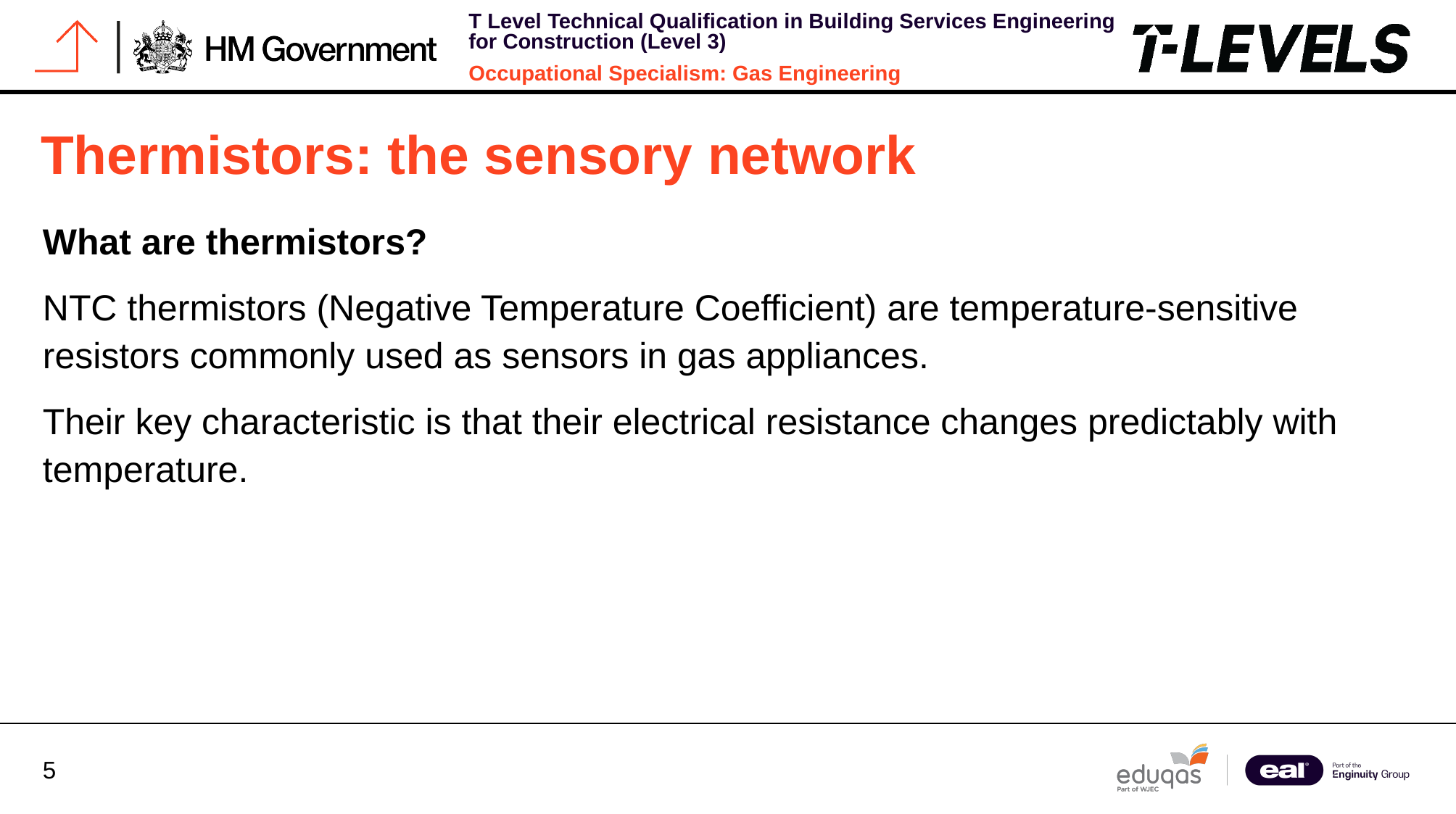

# Thermistors: the sensory network
What are thermistors?
NTC thermistors (Negative Temperature Coefficient) are temperature-sensitive resistors commonly used as sensors in gas appliances.
Their key characteristic is that their electrical resistance changes predictably with temperature.